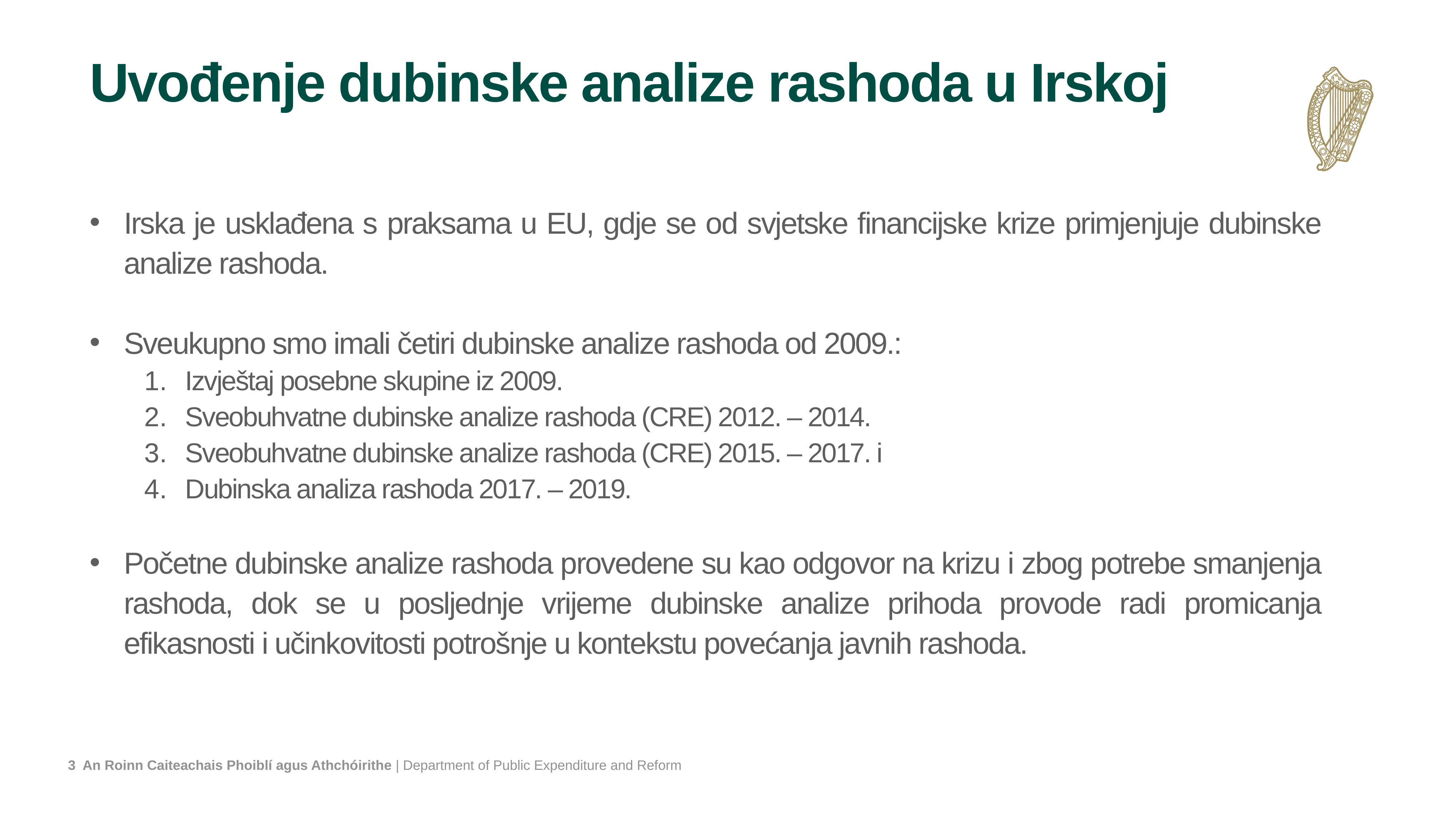

# Uvođenje dubinske analize rashoda u Irskoj
Irska je usklađena s praksama u EU, gdje se od svjetske financijske krize primjenjuje dubinske analize rashoda.

Sveukupno smo imali četiri dubinske analize rashoda od 2009.:
Izvještaj posebne skupine iz 2009.
Sveobuhvatne dubinske analize rashoda (CRE) 2012. – 2014.
Sveobuhvatne dubinske analize rashoda (CRE) 2015. – 2017. i
Dubinska analiza rashoda 2017. – 2019.

Početne dubinske analize rashoda provedene su kao odgovor na krizu i zbog potrebe smanjenja rashoda, dok se u posljednje vrijeme dubinske analize prihoda provode radi promicanja efikasnosti i učinkovitosti potrošnje u kontekstu povećanja javnih rashoda.